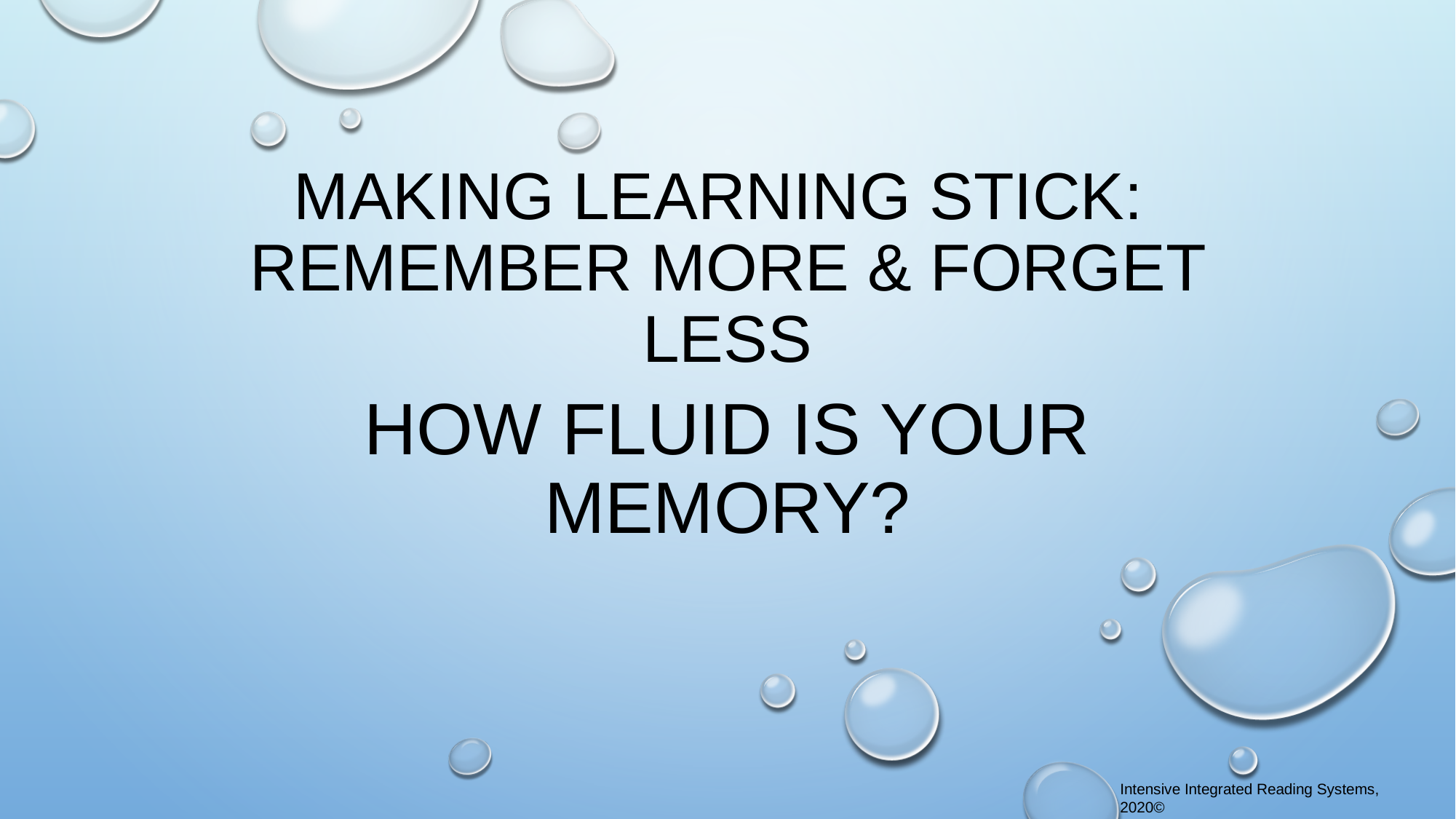

Making Learning Stick:  Remember More & Forget Less
# How Fluid is Your Memory?
Intensive Integrated Reading Systems, 2020©